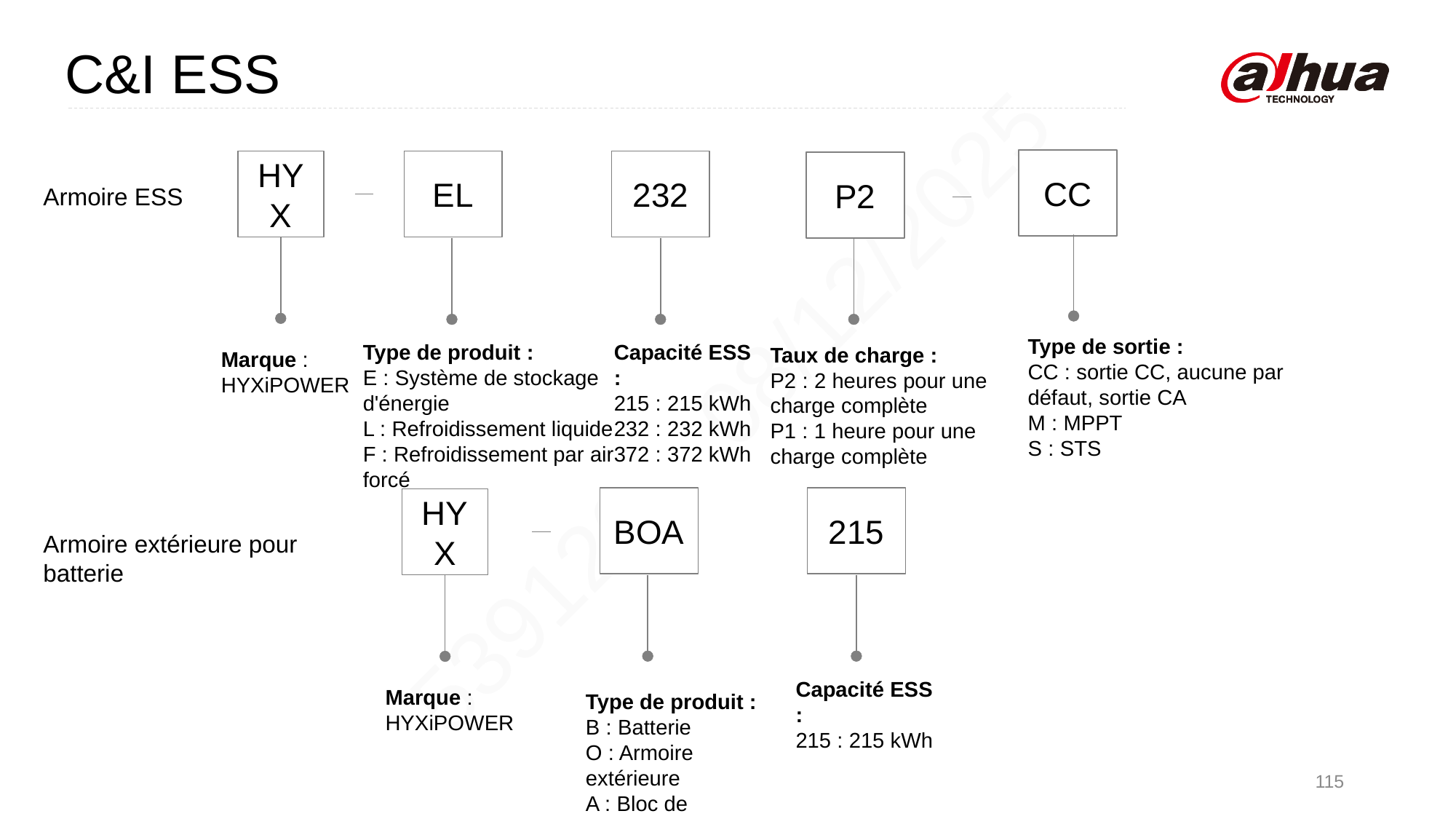

C&I ESS
CC
HYX
EL
232
P2
Armoire ESS

Type de sortie :
CC : sortie CC, aucune par défaut, sortie CA
M : MPPT
S : STS

Capacité ESS :
215 : 215 kWh
232 : 232 kWh
372 : 372 kWh
Type de produit :
E : Système de stockage d'énergie
L : Refroidissement liquide
F : Refroidissement par air forcé

Taux de charge :
P2 : 2 heures pour une charge complète
P1 : 1 heure pour une charge complète
Marque : HYXiPOWER
BOA
215
HYX
Armoire extérieure pour batterie

Capacité ESS :
215 : 215 kWh
Marque : HYXiPOWER
Type de produit :
B : Batterie
O : Armoire extérieure
A : Bloc de refroidissement à air
115